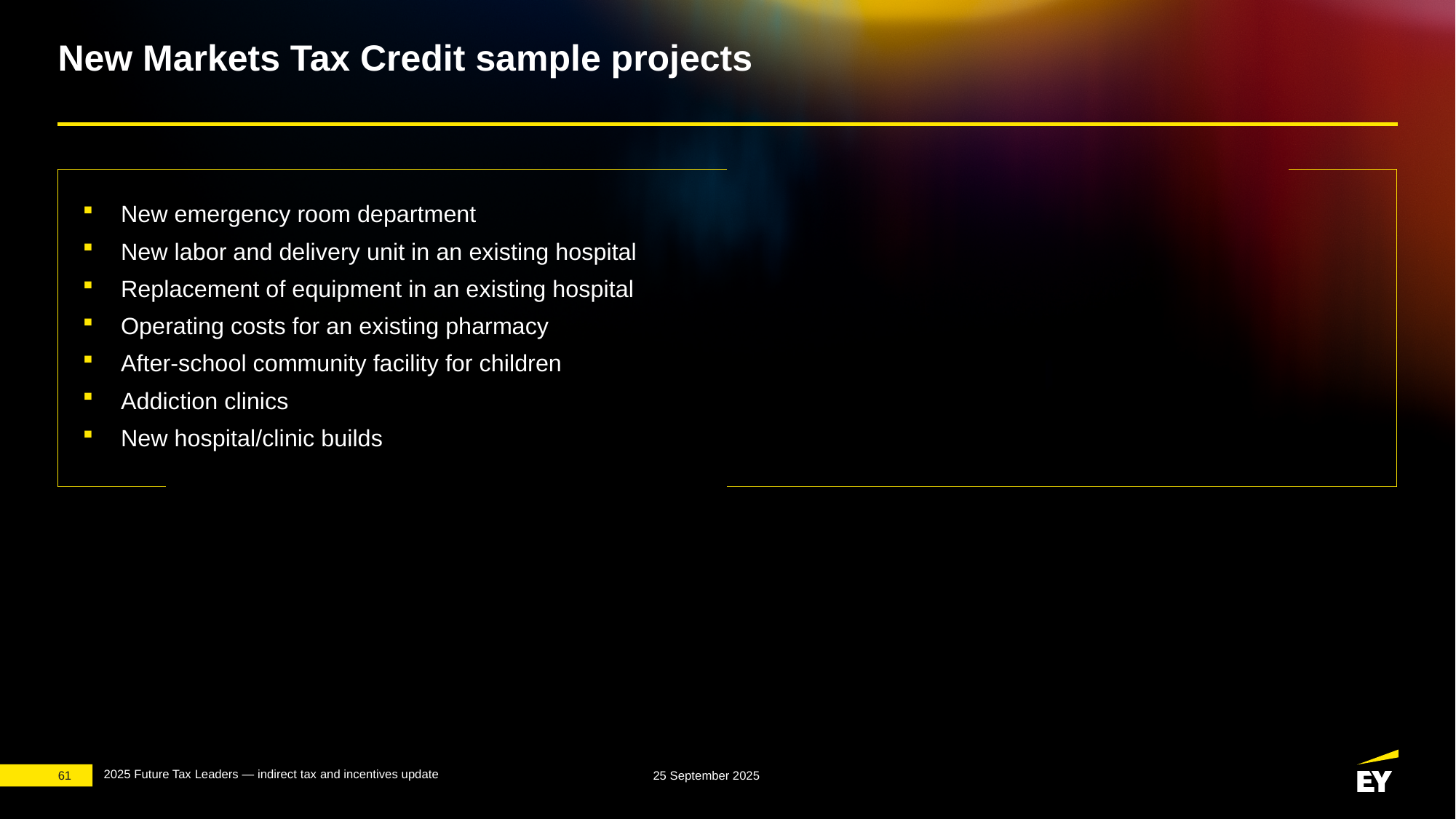

# New Markets Tax Credit sample projects
New emergency room department
New labor and delivery unit in an existing hospital
Replacement of equipment in an existing hospital
Operating costs for an existing pharmacy
After-school community facility for children
Addiction clinics
New hospital/clinic builds